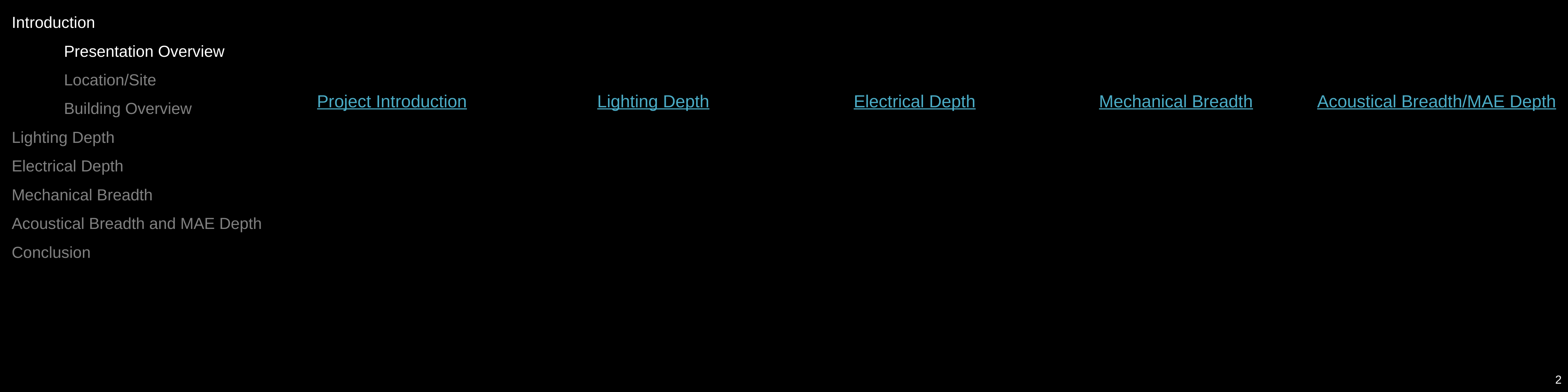

Introduction
	Presentation Overview
	Location/Site
	Building Overview
Lighting Depth
Electrical Depth
Mechanical Breadth
Acoustical Breadth and MAE Depth
Conclusion
Project Introduction
Electrical Depth
Acoustical Breadth/MAE Depth
Mechanical Breadth
Lighting Depth
2